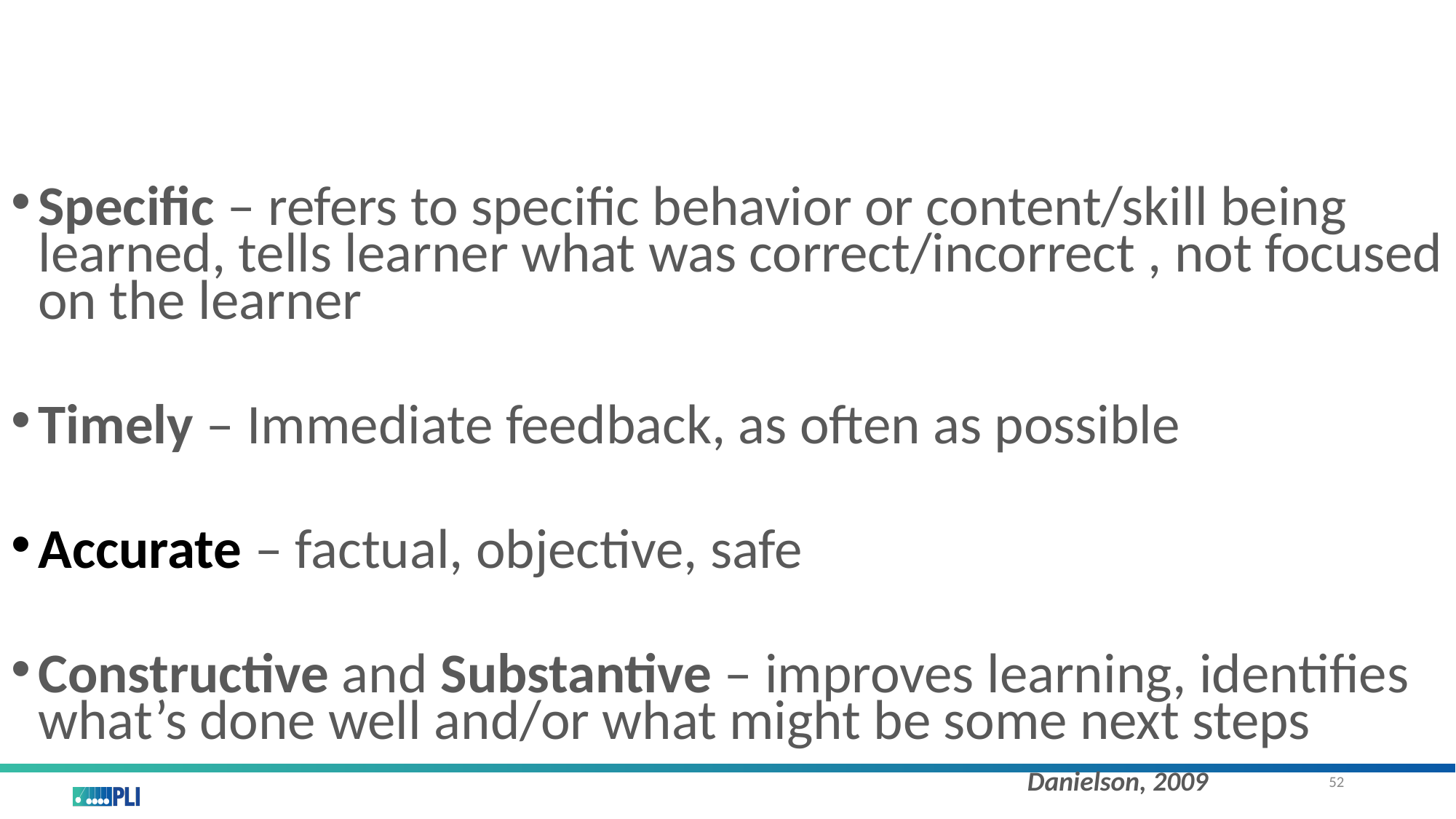

# Feedback
Specific – refers to specific behavior or content/skill being learned, tells learner what was correct/incorrect , not focused on the learner

Timely – Immediate feedback, as often as possible

Accurate – factual, objective, safe

Constructive and Substantive – improves learning, identifies what’s done well and/or what might be some next steps
Danielson, 2009
52